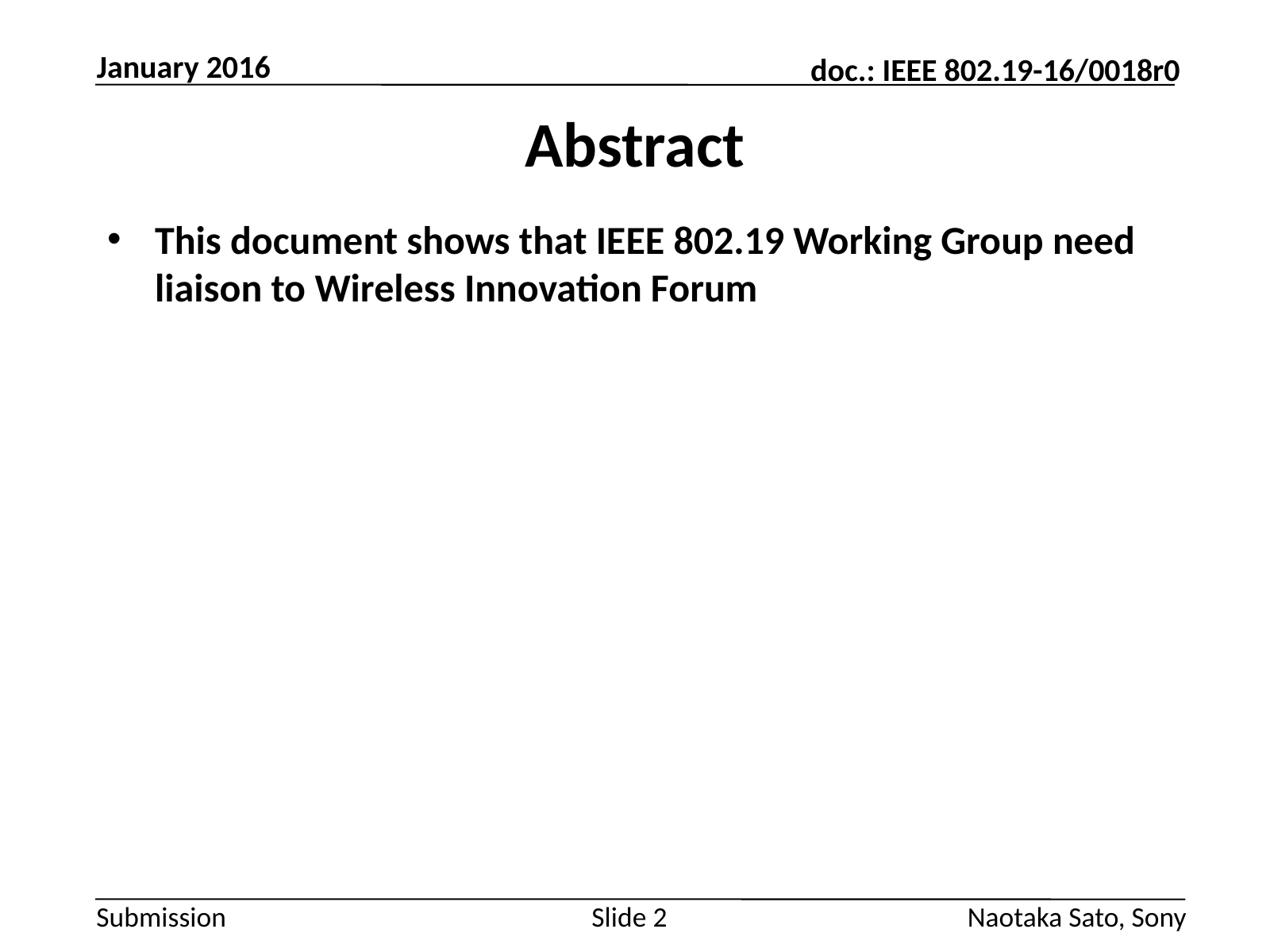

January 2016
# Abstract
This document shows that IEEE 802.19 Working Group need liaison to Wireless Innovation Forum
Slide 2
Naotaka Sato, Sony